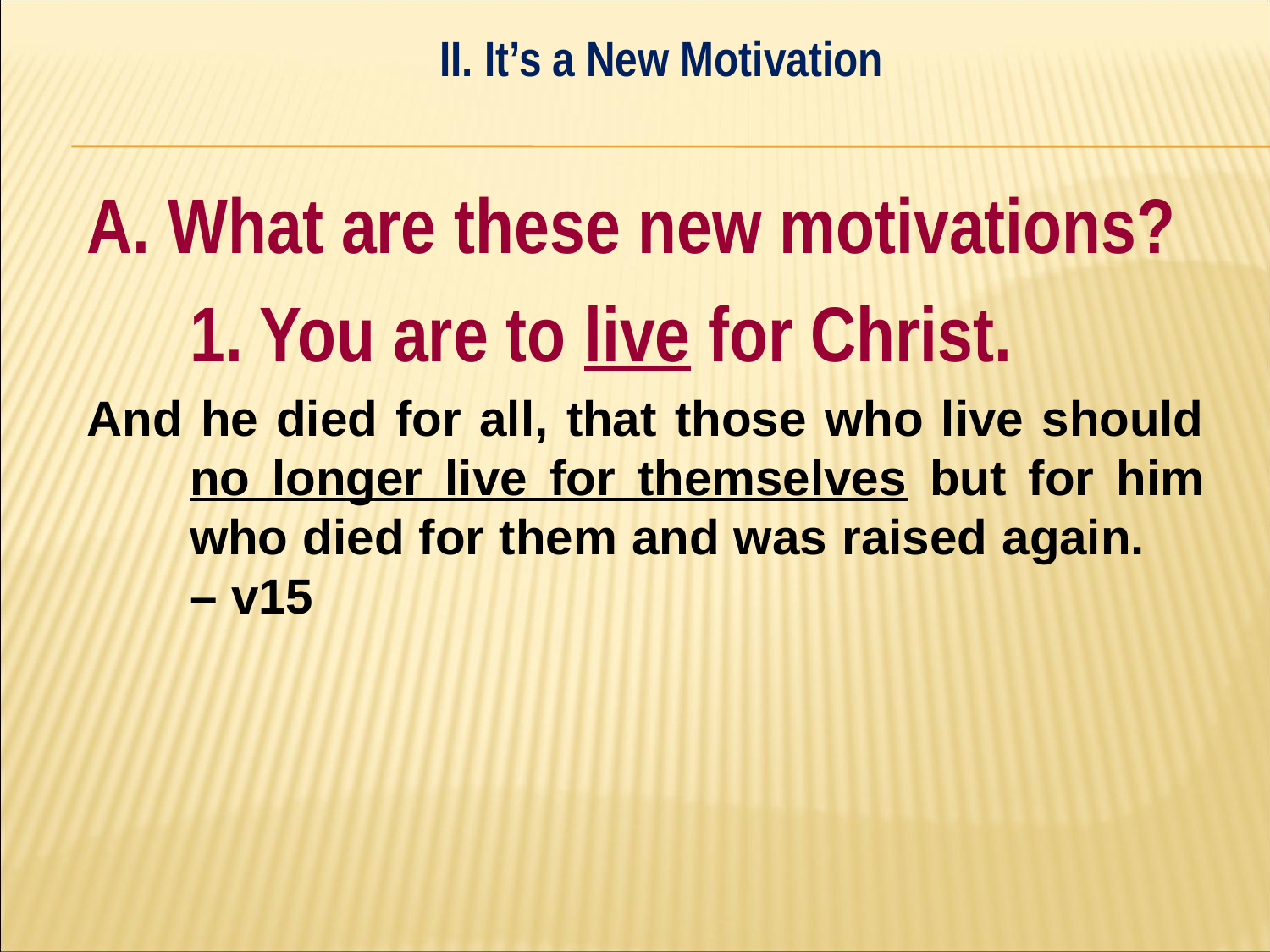

II. It’s a New Motivation
#
A. What are these new motivations?
	1. You are to live for Christ.
And he died for all, that those who live should no longer live for themselves but for him who died for them and was raised again.     – v15